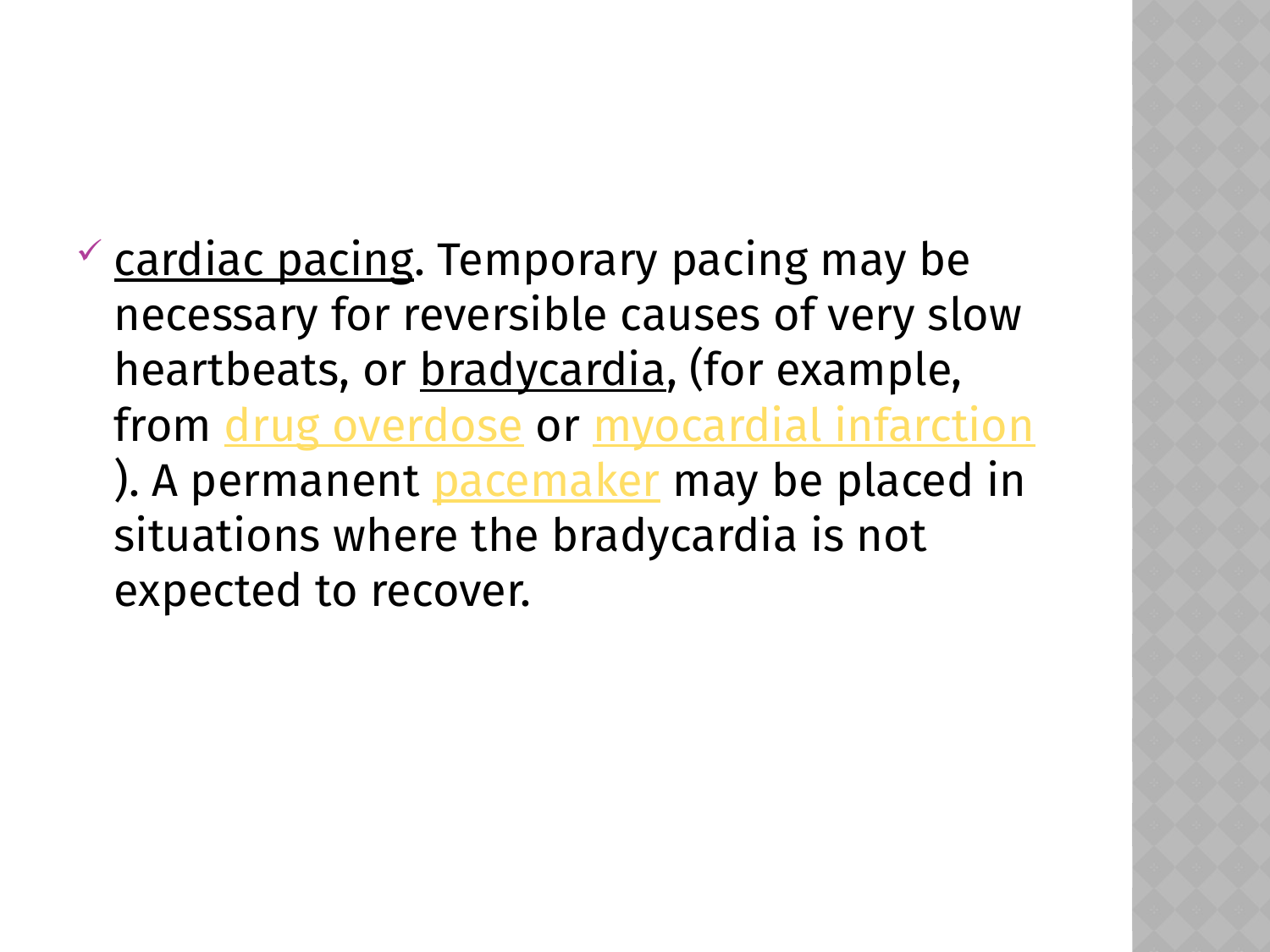

#
cardiac pacing. Temporary pacing may be necessary for reversible causes of very slow heartbeats, or bradycardia, (for example, from drug overdose or myocardial infarction). A permanent pacemaker may be placed in situations where the bradycardia is not expected to recover.